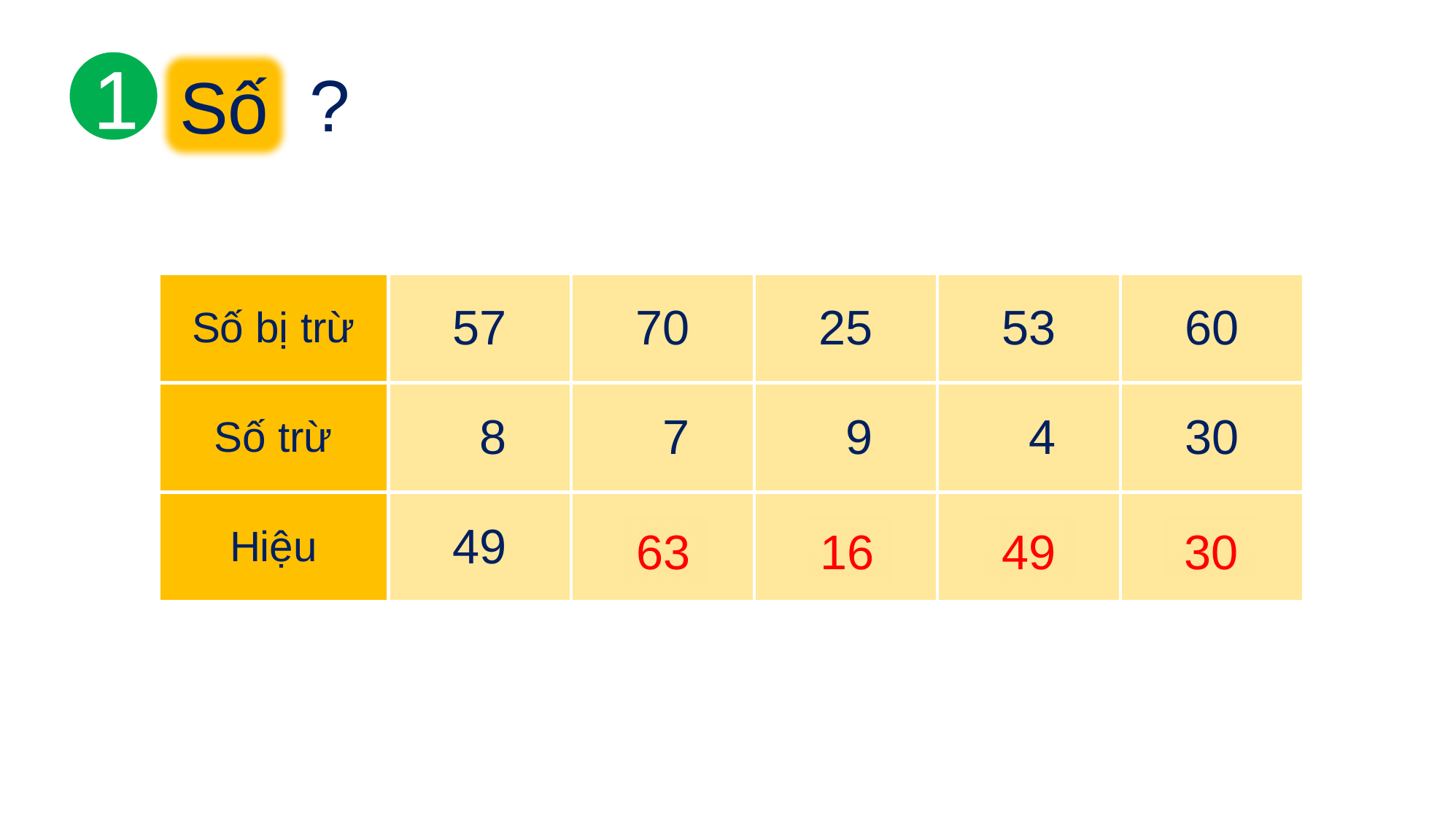

Số
1
?
| Số bị trừ | 57 | 70 | 25 | 53 | 60 |
| --- | --- | --- | --- | --- | --- |
| Số trừ | 8 | 7 | 9 | 4 | 30 |
| Hiệu | 49 | ? | ? | ? | ? |
63
16
49
30